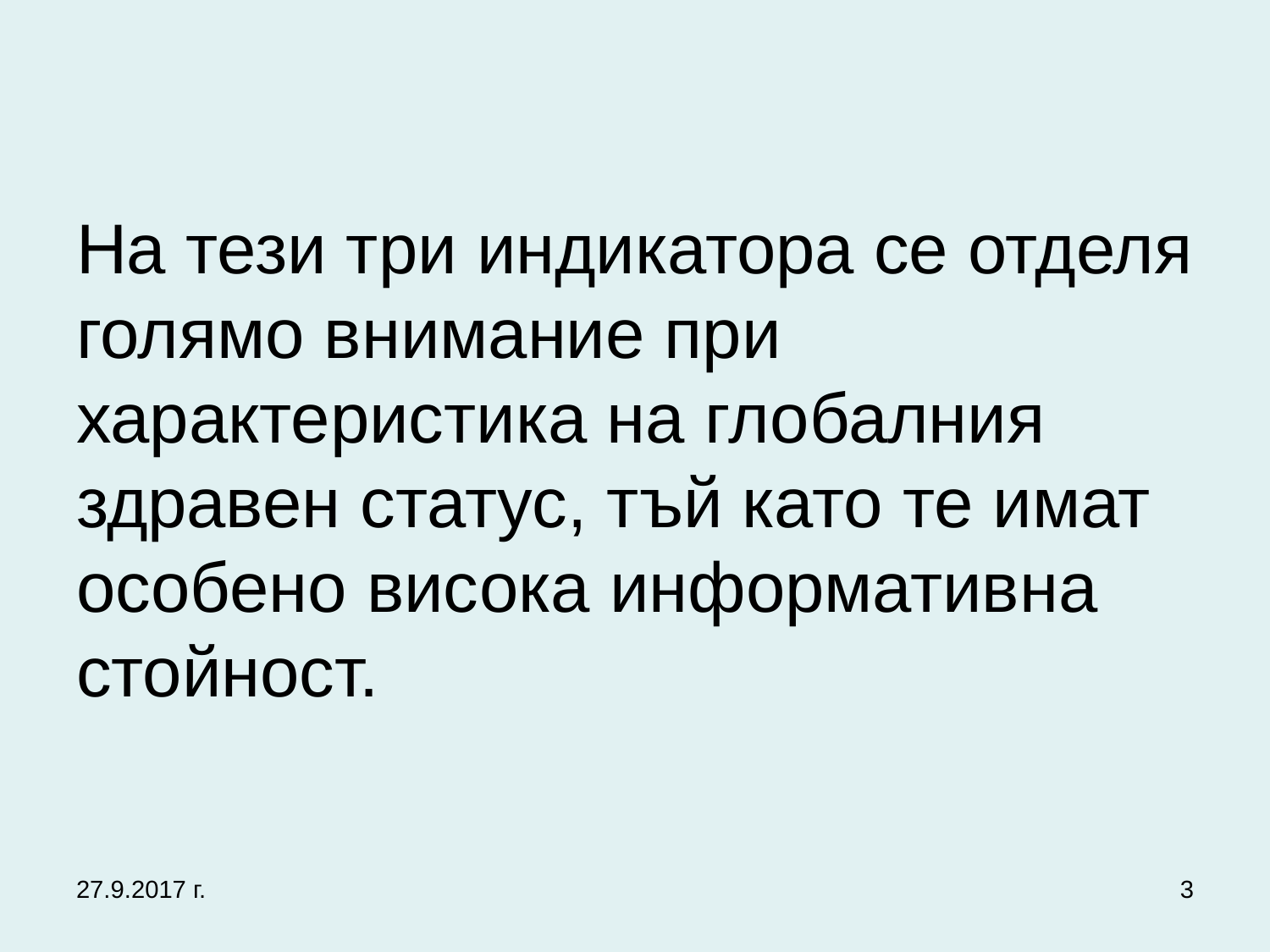

# На тези три индикатора се отделя голямо внимание при характеристика на глобалния здравен статус, тъй като те имат особено висока информативна стойност.
27.9.2017 г.
3